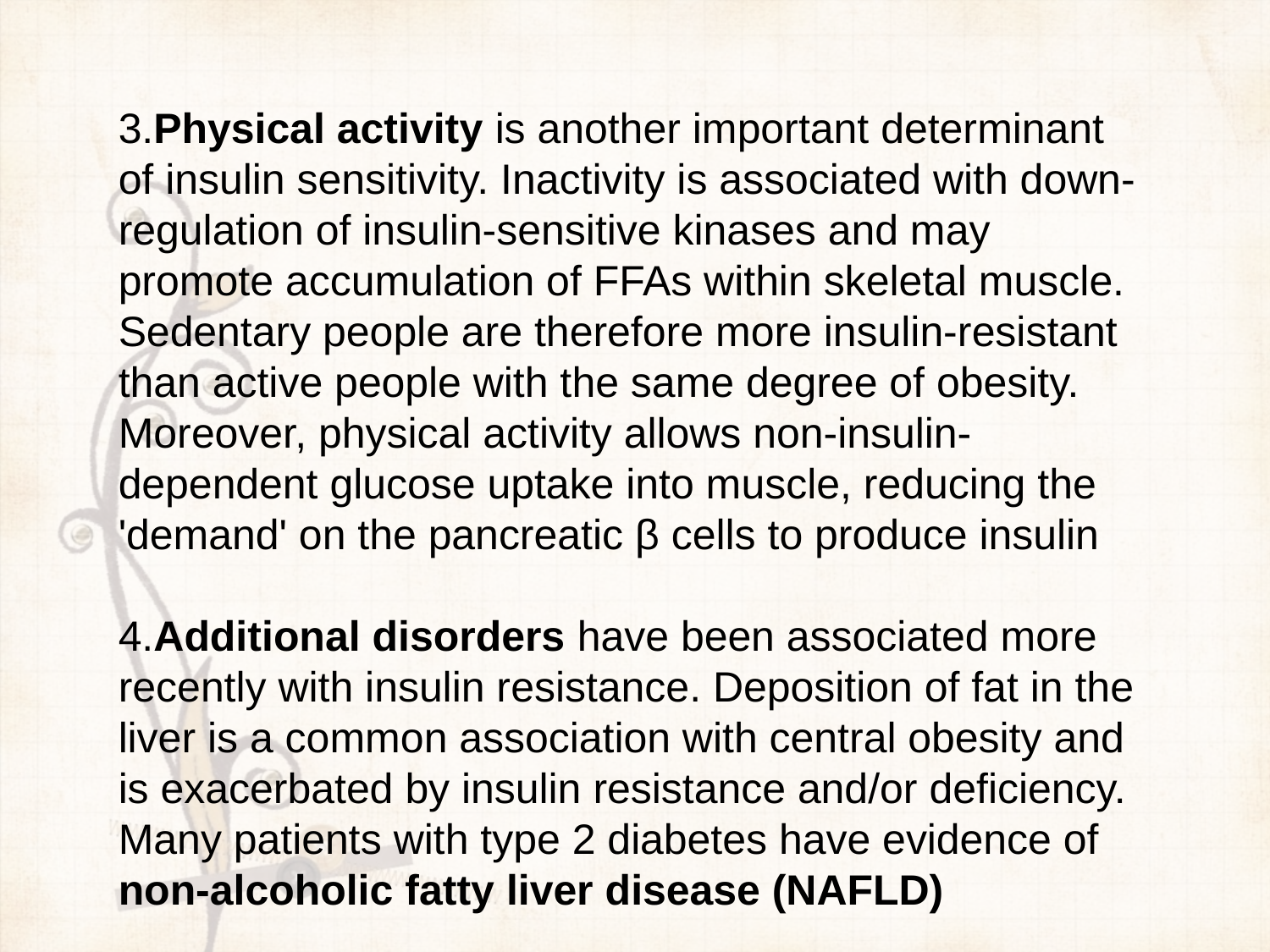

3.Physical activity is another important determinant of insulin sensitivity. Inactivity is associated with down-regulation of insulin-sensitive kinases and may promote accumulation of FFAs within skeletal muscle. Sedentary people are therefore more insulin-resistant than active people with the same degree of obesity. Moreover, physical activity allows non-insulin-dependent glucose uptake into muscle, reducing the 'demand' on the pancreatic β cells to produce insulin

4.Additional disorders have been associated more recently with insulin resistance. Deposition of fat in the liver is a common association with central obesity and is exacerbated by insulin resistance and/or deficiency. Many patients with type 2 diabetes have evidence of non-alcoholic fatty liver disease (NAFLD)